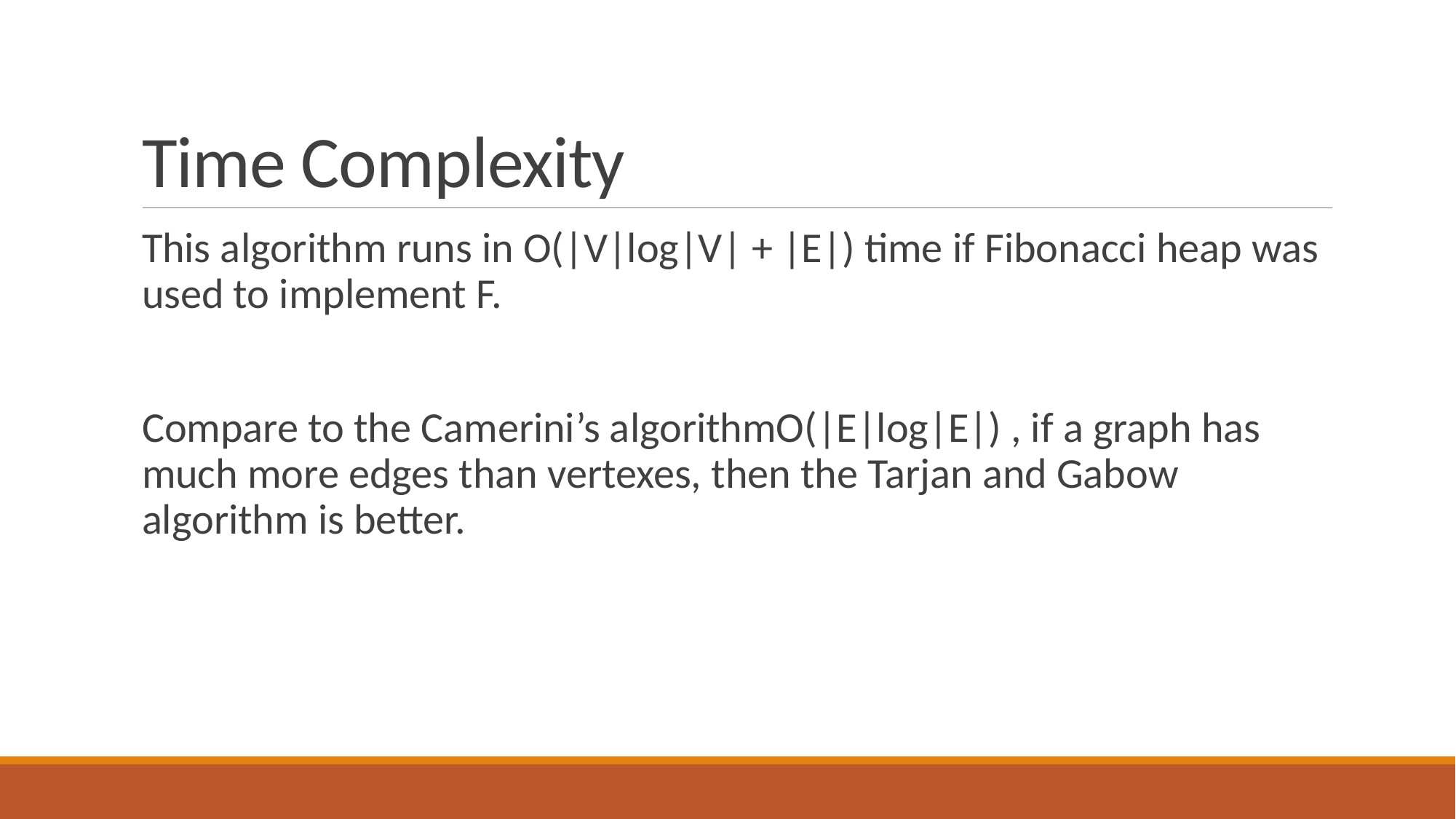

# Time Complexity
This algorithm runs in O(|V|log|V| + |E|) time if Fibonacci heap was used to implement F.

Compare to the Camerini’s algorithmO(|E|log|E|) , if a graph has much more edges than vertexes, then the Tarjan and Gabow algorithm is better.